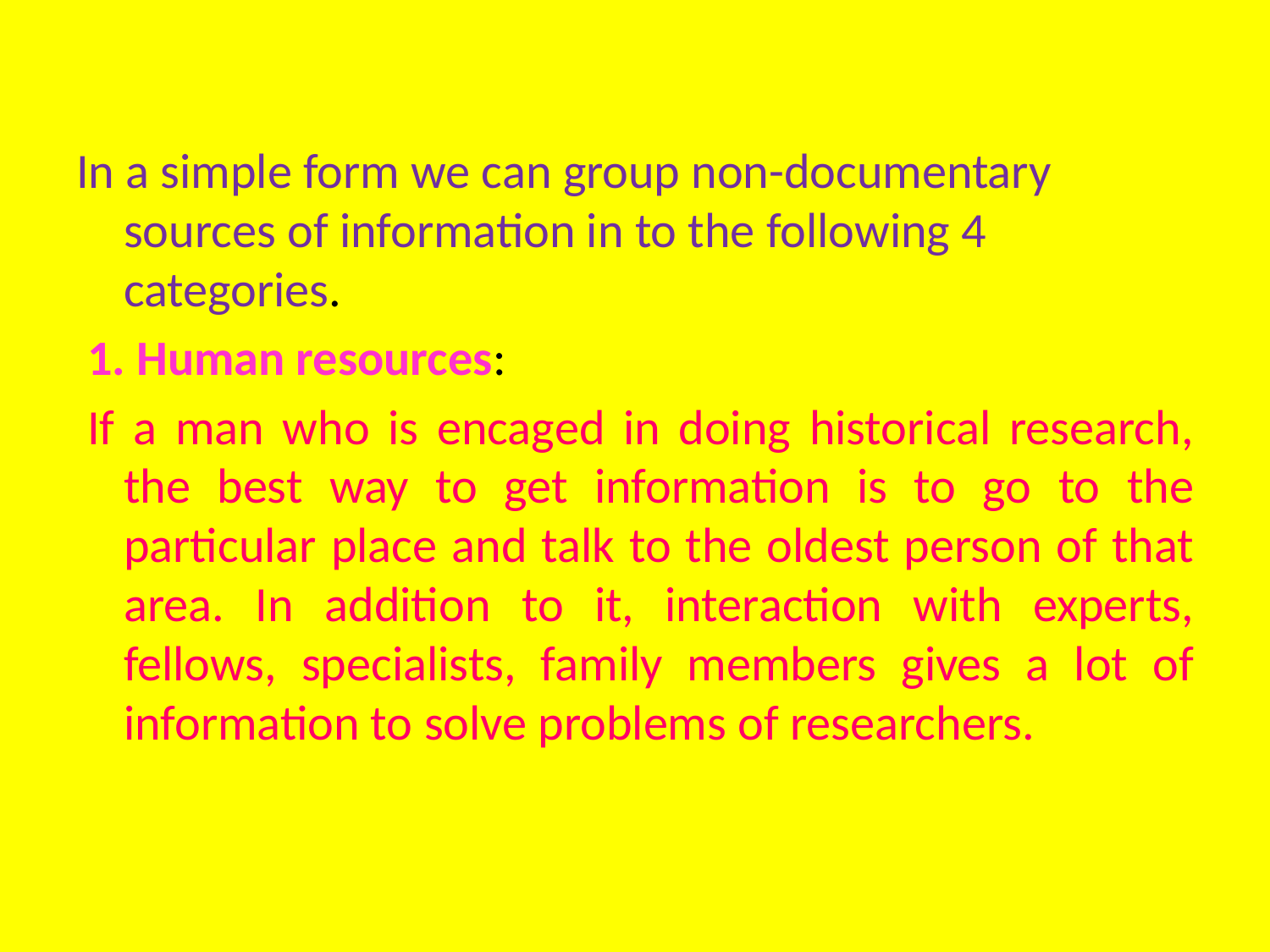

In a simple form we can group non-documentary sources of information in to the following 4 categories.
 1. Human resources:
 If a man who is encaged in doing historical research, the best way to get information is to go to the particular place and talk to the oldest person of that area. In addition to it, interaction with experts, fellows, specialists, family members gives a lot of information to solve problems of researchers.